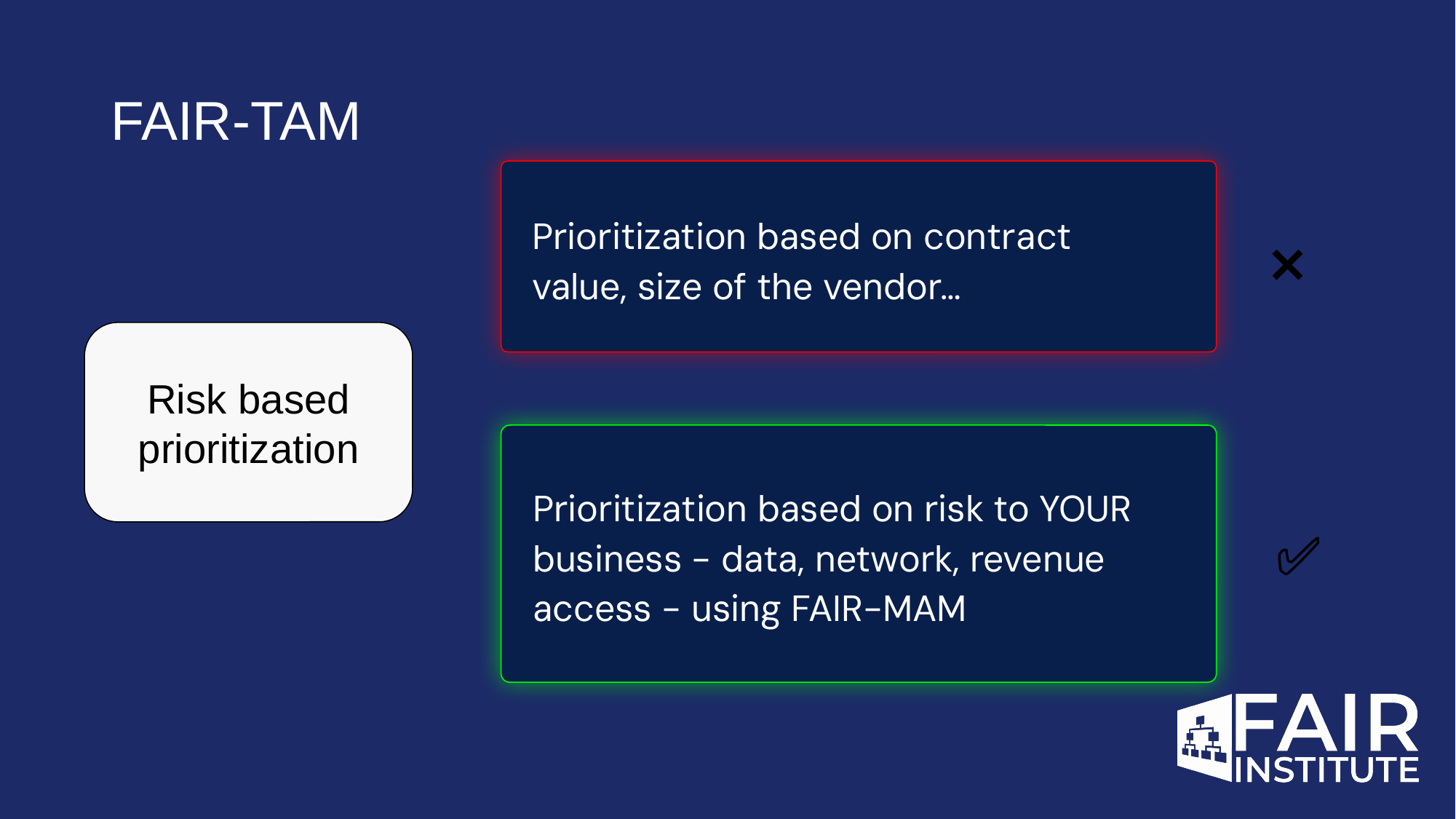

# FAIR-TAM
Prioritization based on contract value, size of the vendor…
❌
Risk based prioritization
Prioritization based on risk to YOUR business - data, network, revenue access - using FAIR-MAM
✅